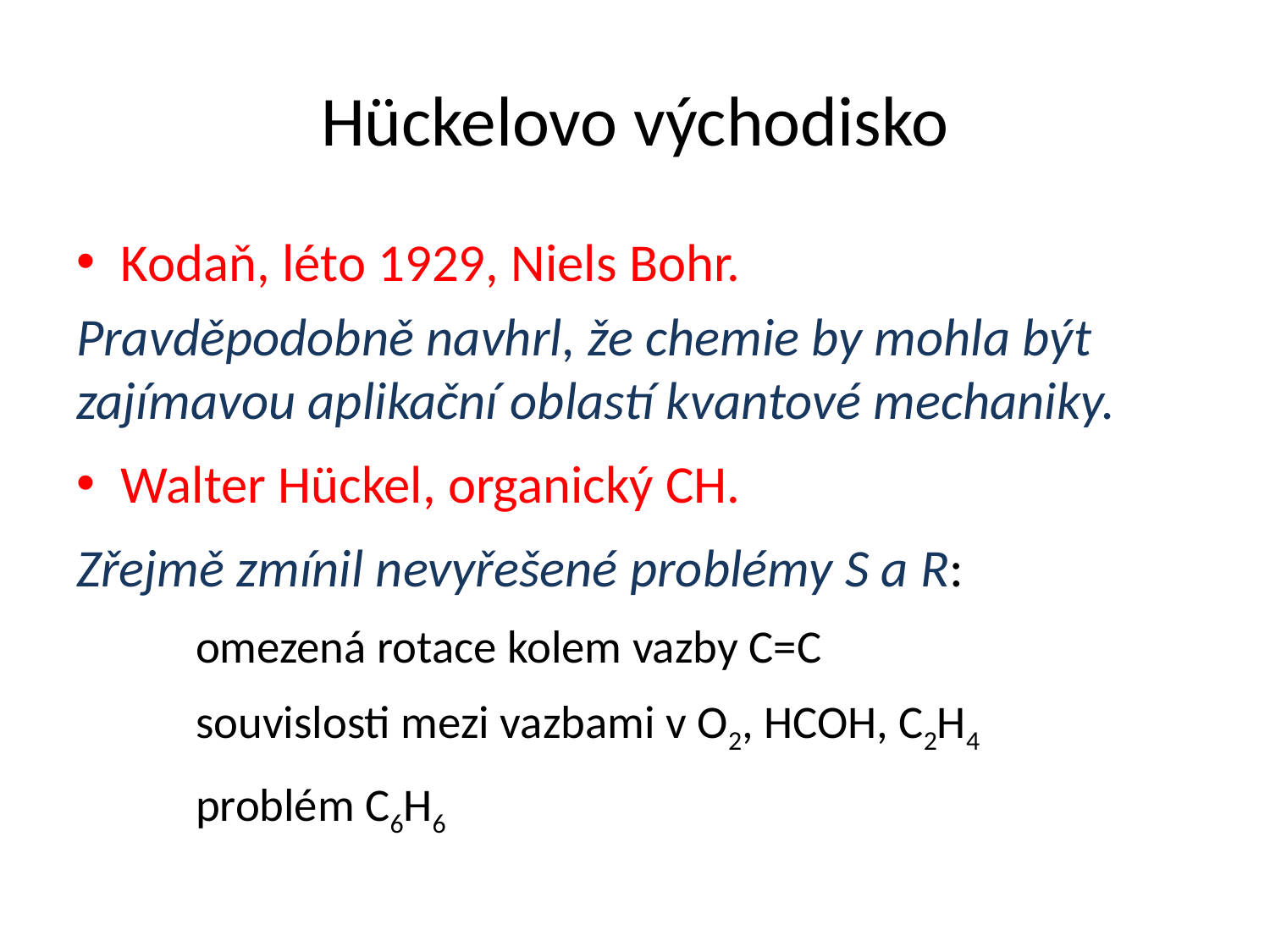

# Hückelovo východisko
Kodaň, léto 1929, Niels Bohr.
Pravděpodobně navhrl, že chemie by mohla být zajímavou aplikační oblastí kvantové mechaniky.
Walter Hückel, organický CH.
Zřejmě zmínil nevyřešené problémy S a R:
	omezená rotace kolem vazby C=C
	souvislosti mezi vazbami v O2, HCOH, C2H4
	problém C6H6